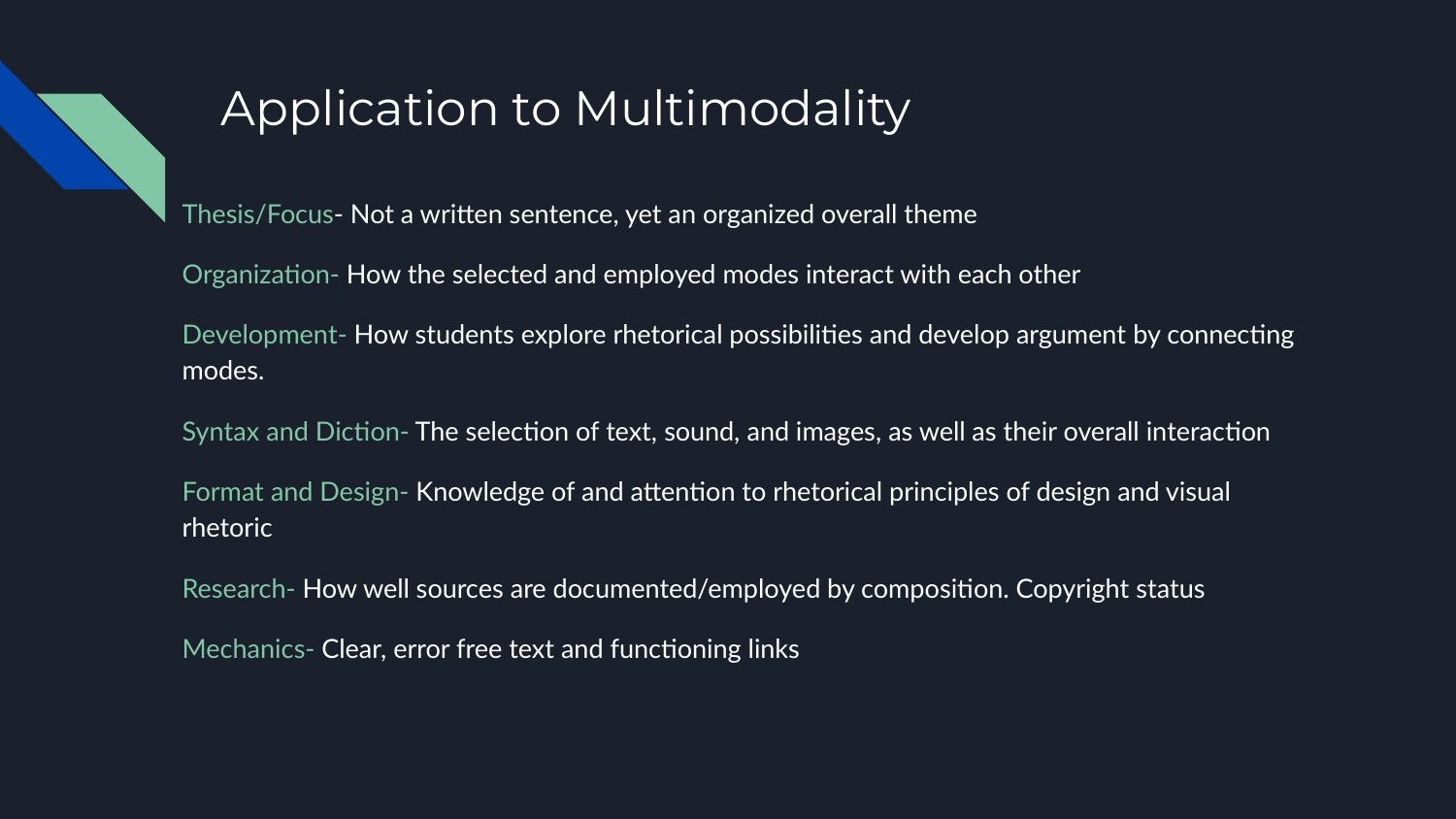

# Application to Multimodality
Thesis/Focus- Not a written sentence, yet an organized overall theme
Organization- How the selected and employed modes interact with each other
Development- How students explore rhetorical possibilities and develop argument by connecting modes.
Syntax and Diction- The selection of text, sound, and images, as well as their overall interaction
Format and Design- Knowledge of and attention to rhetorical principles of design and visual rhetoric
Research- How well sources are documented/employed by composition. Copyright status
Mechanics- Clear, error free text and functioning links